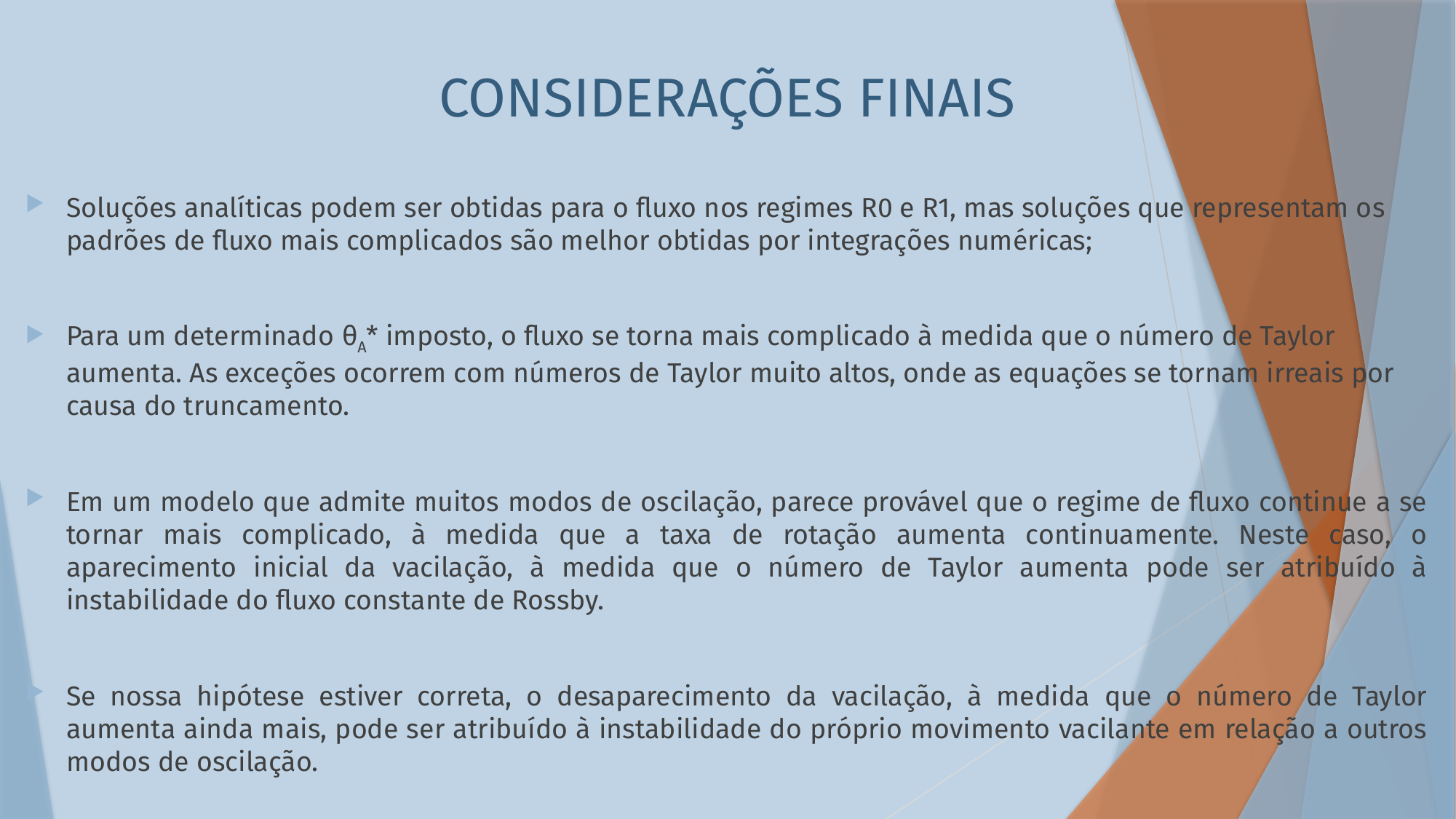

# CONSIDERAÇÕES FINAIS
Soluções analíticas podem ser obtidas para o fluxo nos regimes R0 e R1, mas soluções que representam os padrões de fluxo mais complicados são melhor obtidas por integrações numéricas;

Para um determinado θA* imposto, o fluxo se torna mais complicado à medida que o número de Taylor aumenta. As exceções ocorrem com números de Taylor muito altos, onde as equações se tornam irreais por causa do truncamento.

Em um modelo que admite muitos modos de oscilação, parece provável que o regime de fluxo continue a se tornar mais complicado, à medida que a taxa de rotação aumenta continuamente. Neste caso, o aparecimento inicial da vacilação, à medida que o número de Taylor aumenta pode ser atribuído à instabilidade do fluxo constante de Rossby.

Se nossa hipótese estiver correta, o desaparecimento da vacilação, à medida que o número de Taylor aumenta ainda mais, pode ser atribuído à instabilidade do próprio movimento vacilante em relação a outros modos de oscilação.